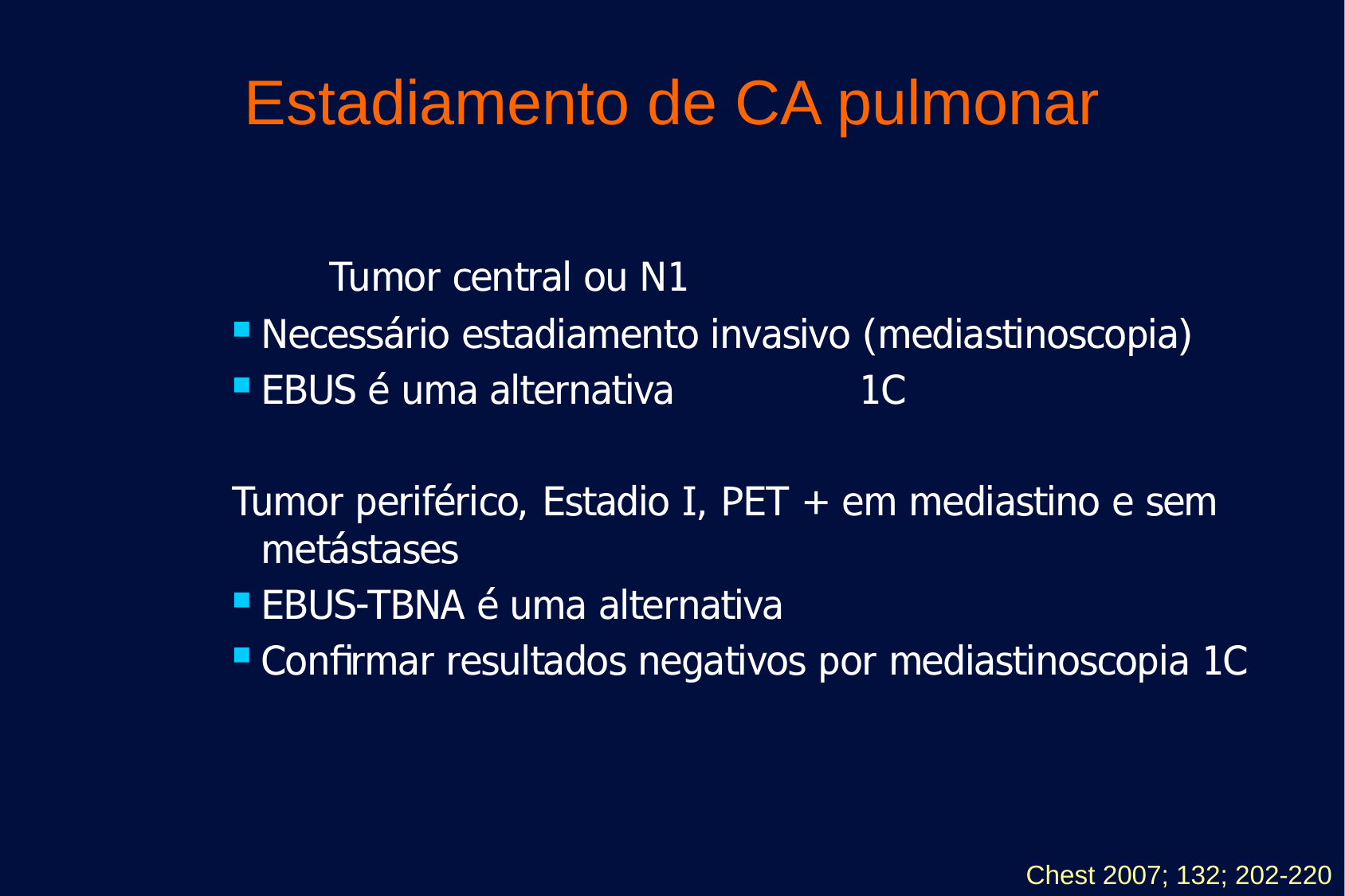

Estadiamento de CA pulmonar
		Tumor central ou N1
Necessário estadiamento invasivo (mediastinoscopia)
EBUS é uma alternativa		1C

Tumor periférico, Estadio I, PET + em mediastino e sem metástases
EBUS-TBNA é uma alternativa
Confirmar resultados negativos por mediastinoscopia 1C
Chest 2007; 132; 202-220